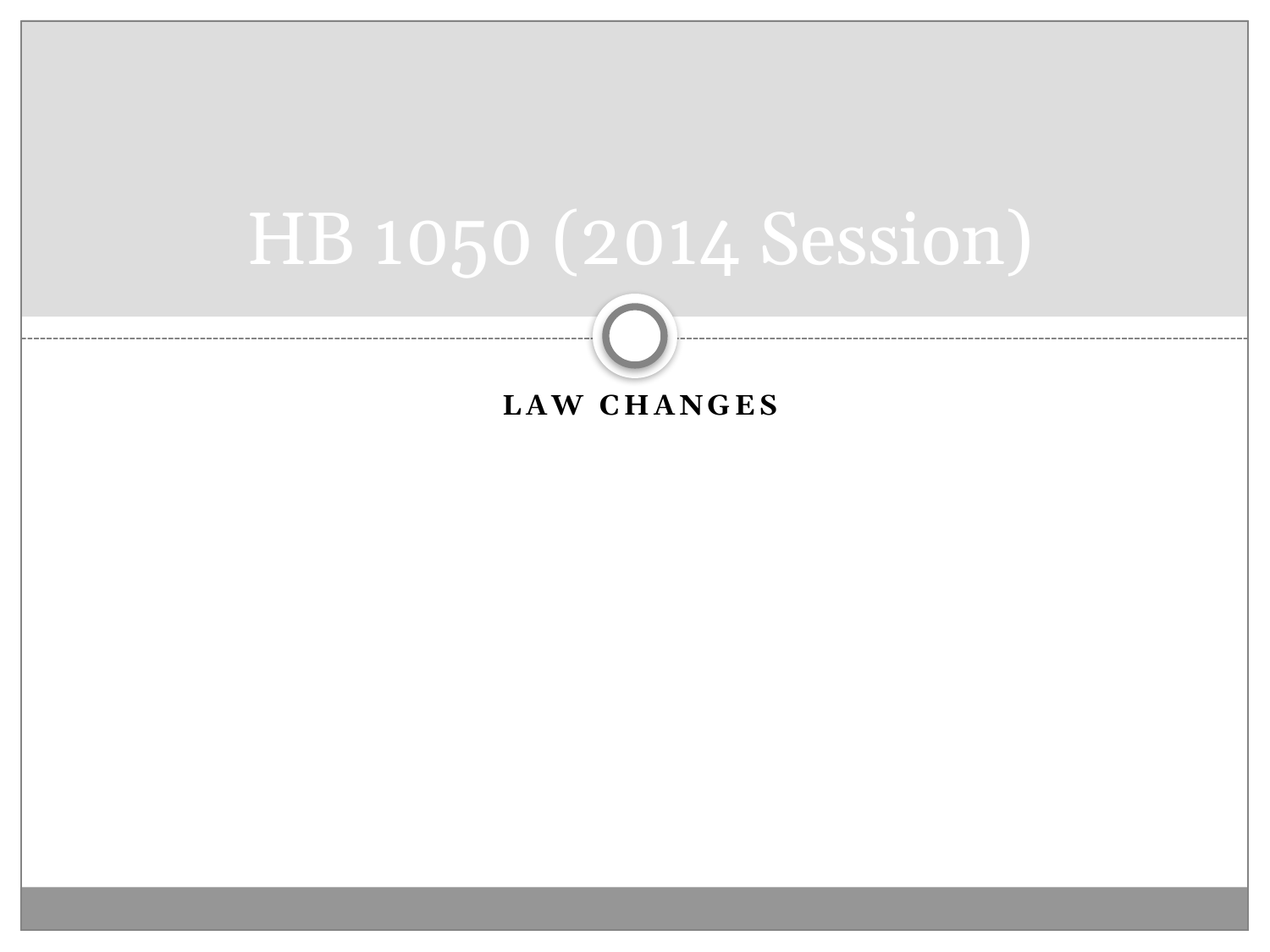

# HB 1050 (2014 Session)
Law Changes